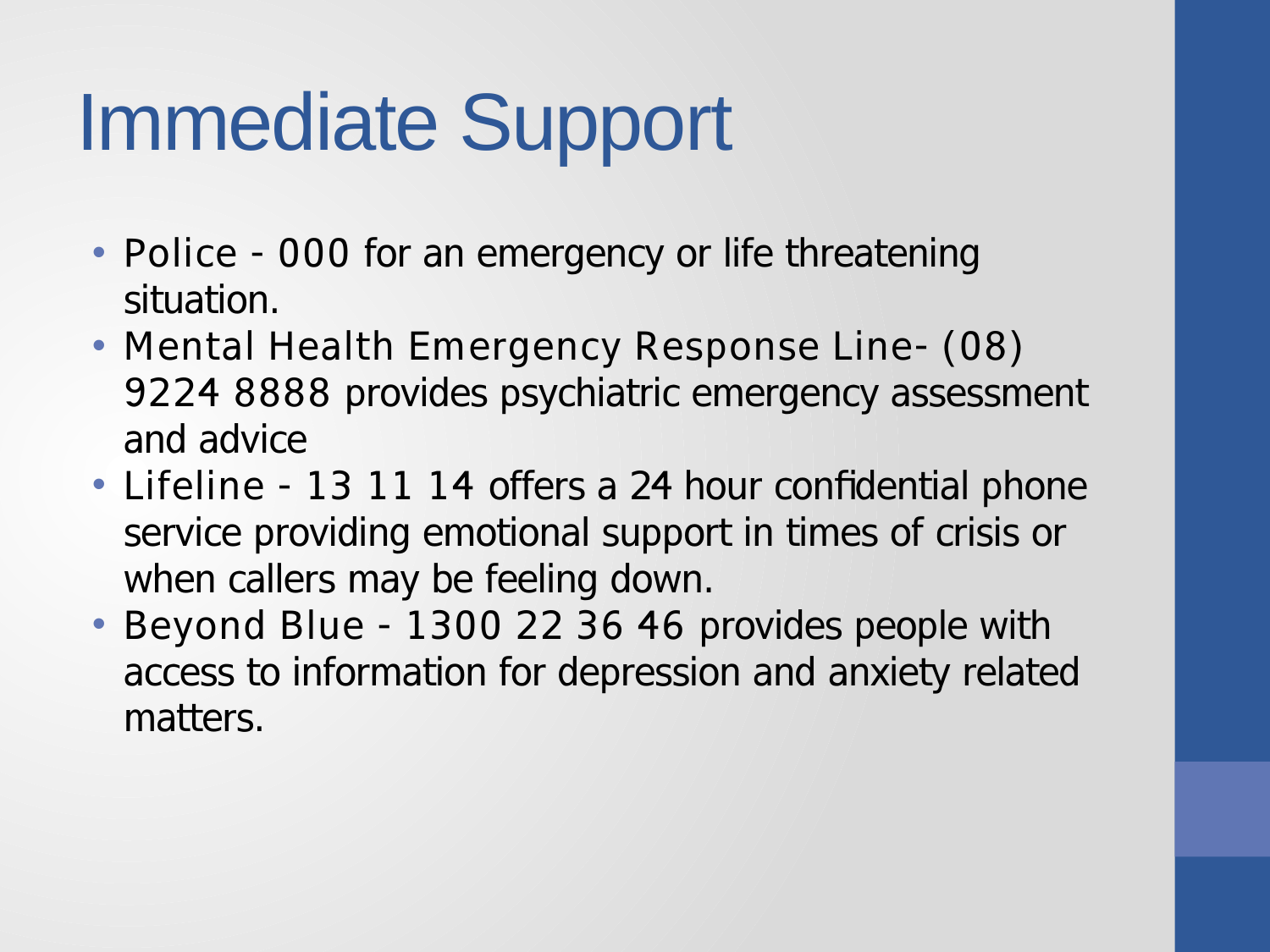

# Immediate Support
Police - 000 for an emergency or life threatening situation.
Mental Health Emergency Response Line- (08) 9224 8888 provides psychiatric emergency assessment and advice
Lifeline - 13 11 14 offers a 24 hour confidential phone service providing emotional support in times of crisis or when callers may be feeling down.
Beyond Blue - 1300 22 36 46 provides people with access to information for depression and anxiety related matters.